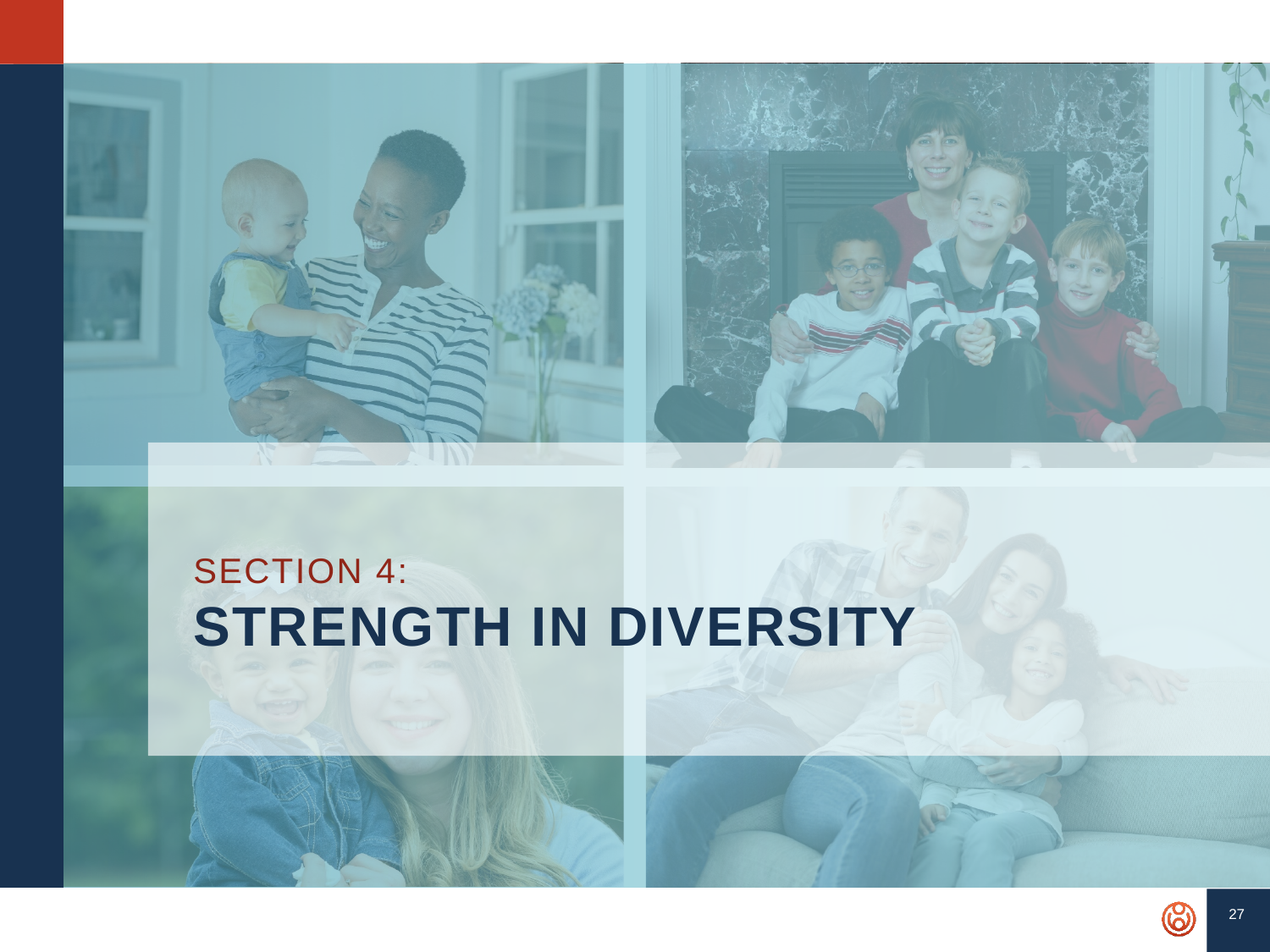

# SECTION 4: STRENGTH IN DIVERSITY
27